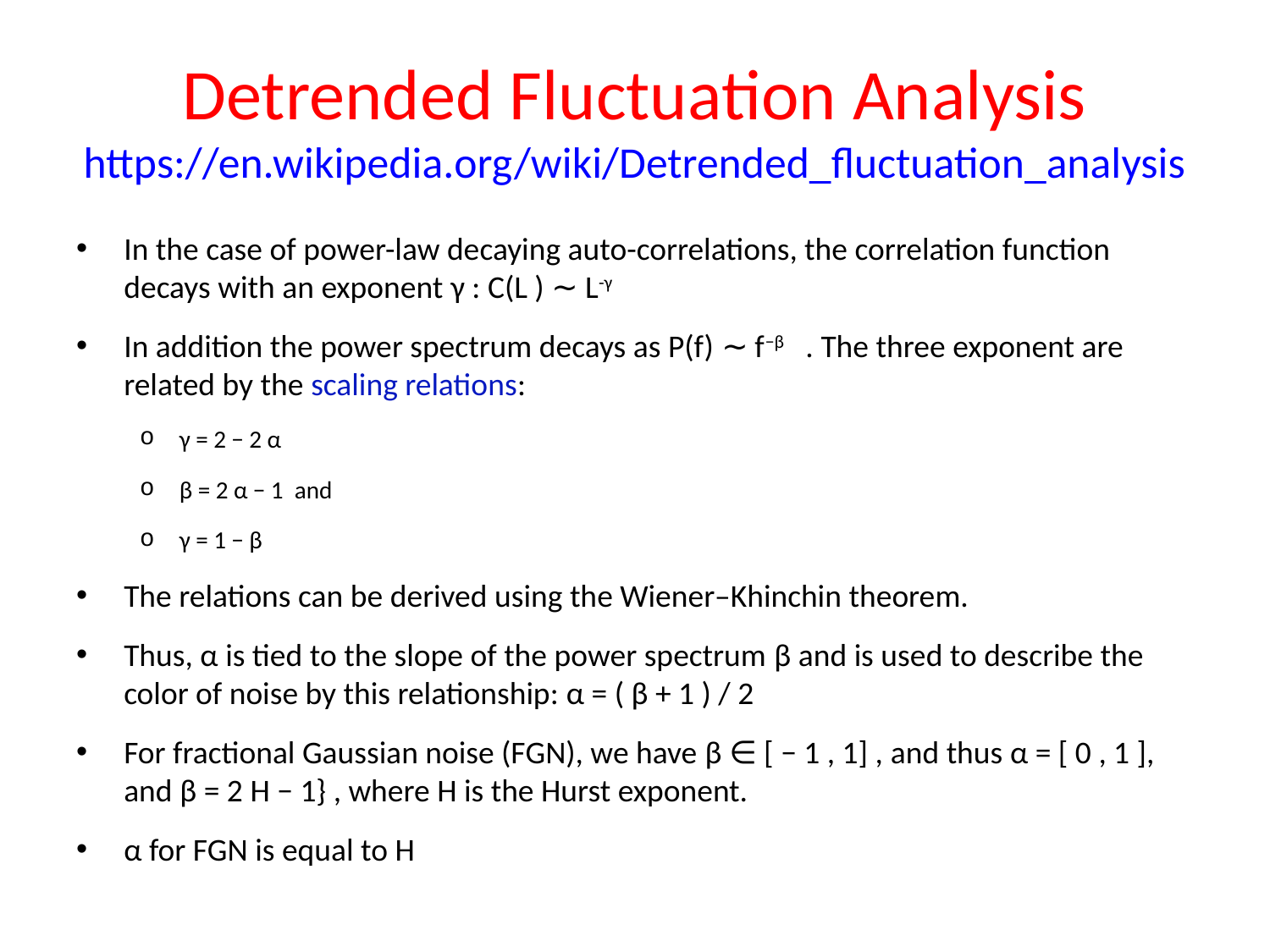

# Detrended Fluctuation Analysis https://en.wikipedia.org/wiki/Detrended_fluctuation_analysis
In the case of power-law decaying auto-correlations, the correlation function decays with an exponent γ : C(L ) ∼ L-γ
In addition the power spectrum decays as P(f) ∼ f−β   . The three exponent are related by the scaling relations:
γ = 2 − 2 α
β = 2 α − 1  and
γ = 1 − β
The relations can be derived using the Wiener–Khinchin theorem.
Thus, α is tied to the slope of the power spectrum β and is used to describe the color of noise by this relationship: α = ( β + 1 ) / 2
For fractional Gaussian noise (FGN), we have β ∈ [ − 1 , 1] , and thus α = [ 0 , 1 ], and β = 2 H − 1} , where H is the Hurst exponent.
α for FGN is equal to H